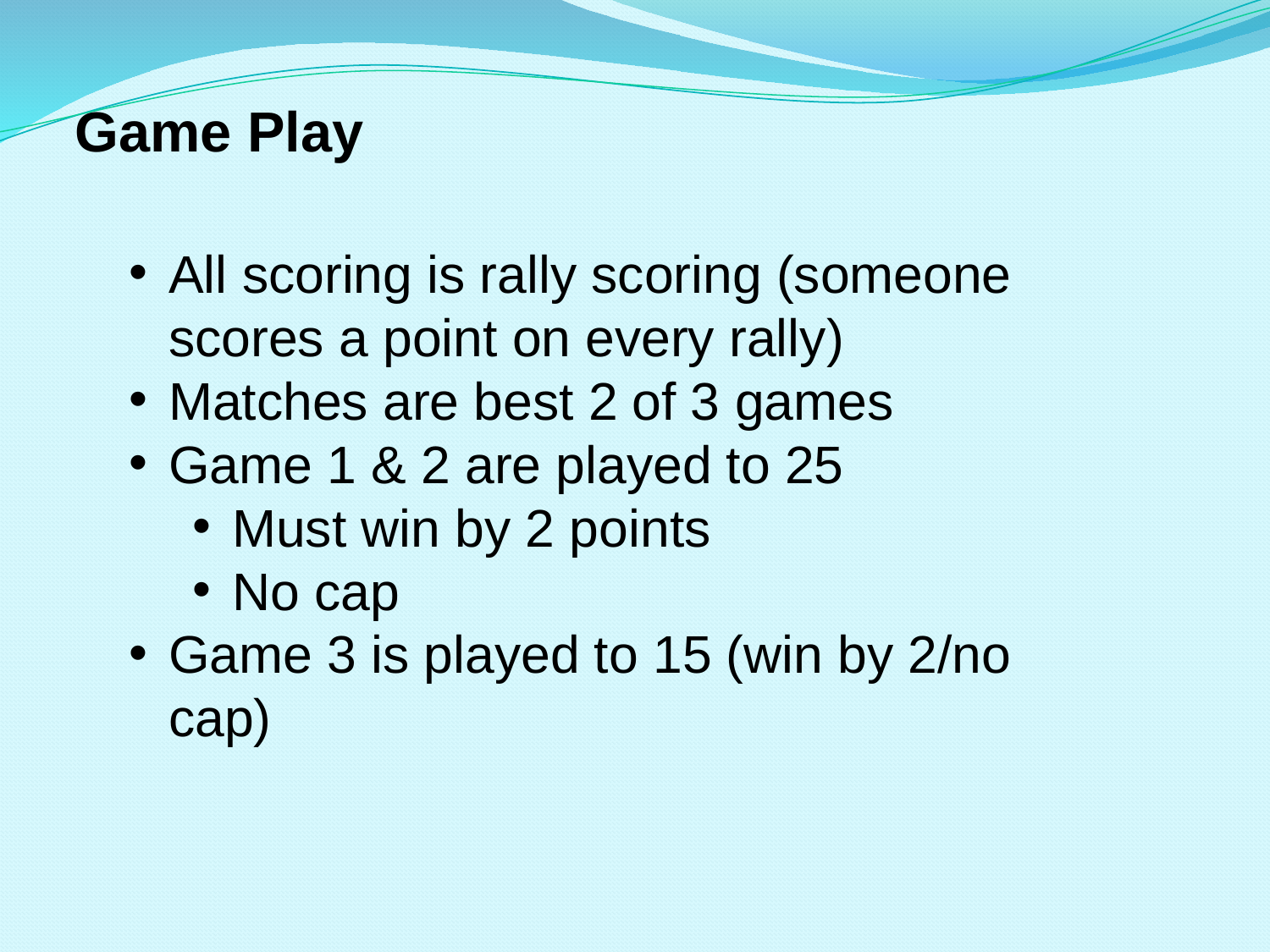

Game Play
All scoring is rally scoring (someone scores a point on every rally)
Matches are best 2 of 3 games
Game 1 & 2 are played to 25
Must win by 2 points
No cap
Game 3 is played to 15 (win by 2/no cap)